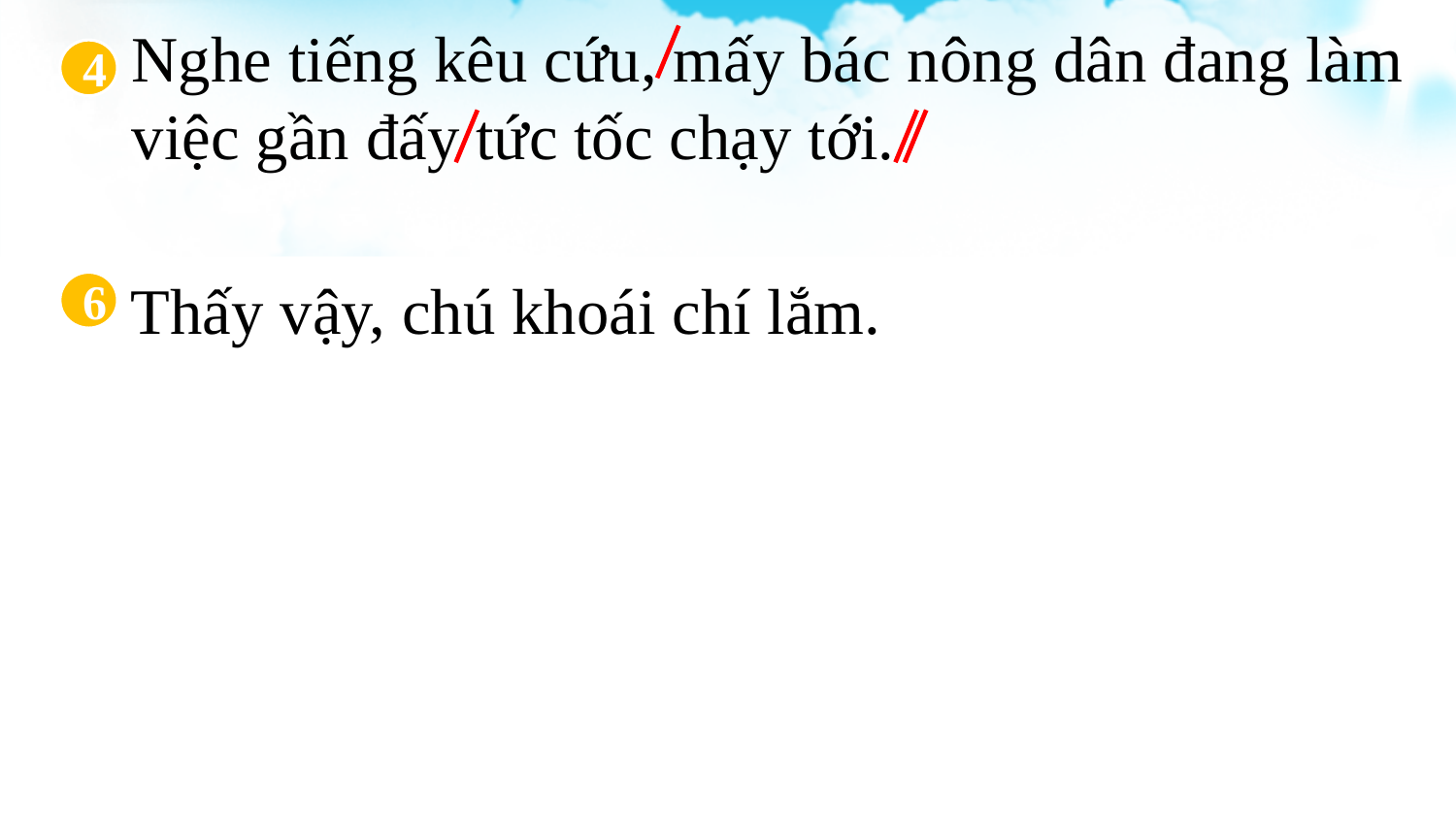

Nghe tiếng kêu cứu, mấy bác nông dân đang làm việc gần đấy tức tốc chạy tới.
4
Thấy vậy, chú khoái chí lắm.
6